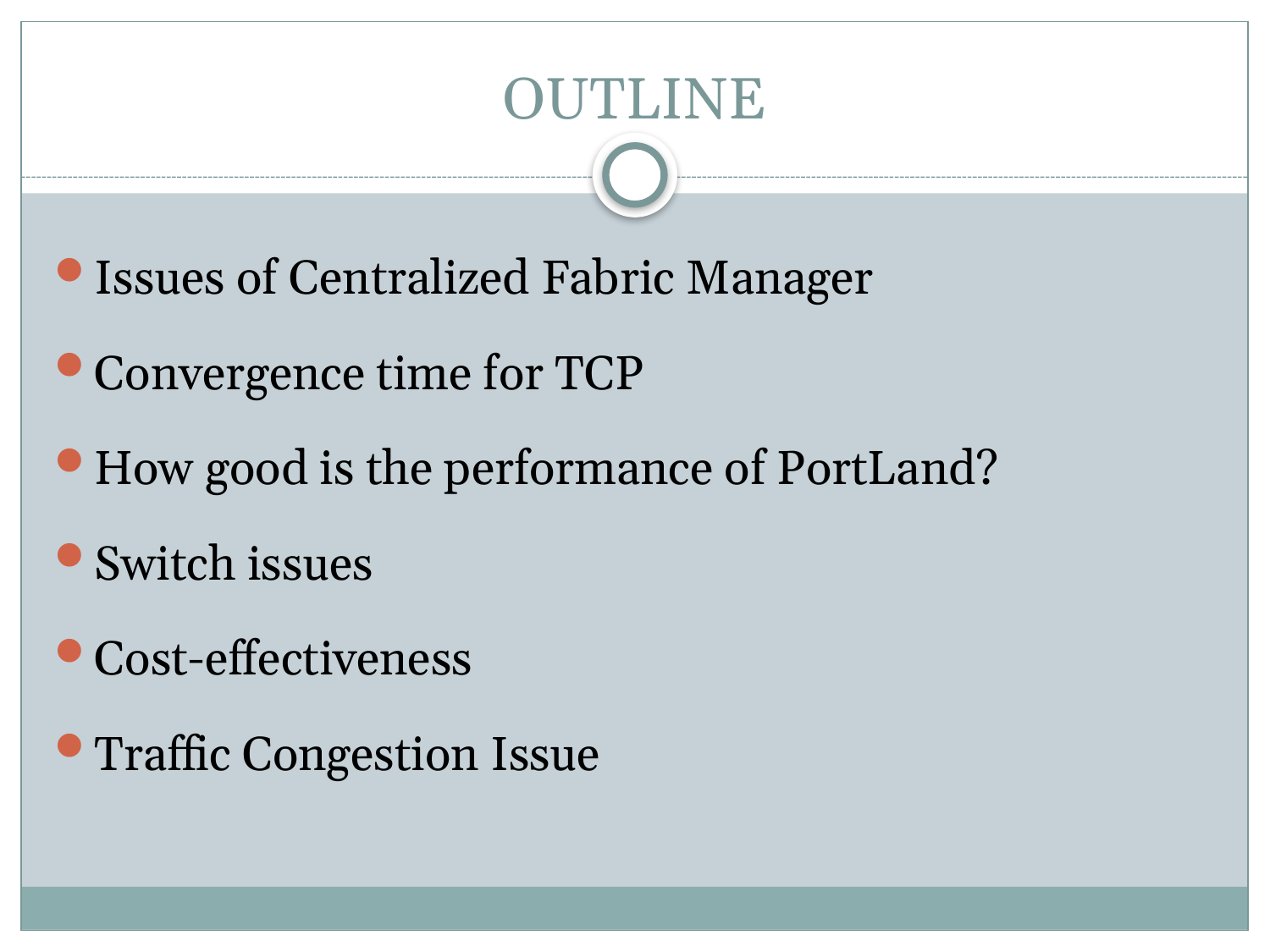

# OUTLINE
Issues of Centralized Fabric Manager
Convergence time for TCP
How good is the performance of PortLand?
Switch issues
Cost-effectiveness
Traffic Congestion Issue